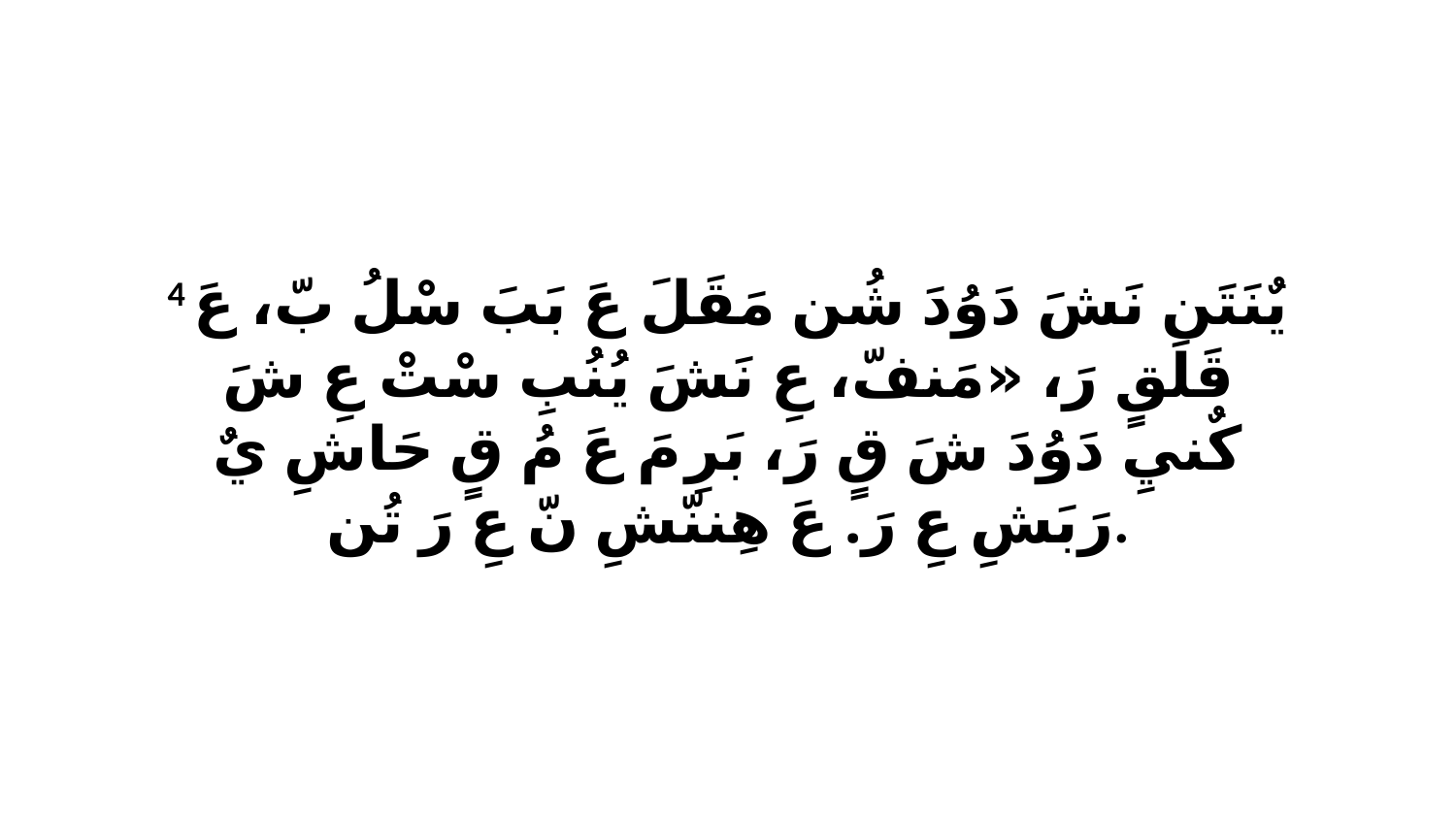

4 يٌنَتَن نَشَ دَوُدَ شُن مَقَلَ عَ بَبَ سْلُ بّ، عَ قَلَقٍ رَ، «مَنفّ، عِ نَشَ يُنُبِ سْتْ عِ شَ كٌنيِ دَوُدَ شَ قٍ رَ، بَرِ مَ عَ مُ قٍ حَاشِ يٌ رَبَشِ عِ رَ. عَ هِننّشِ نّ عِ رَ تُن.